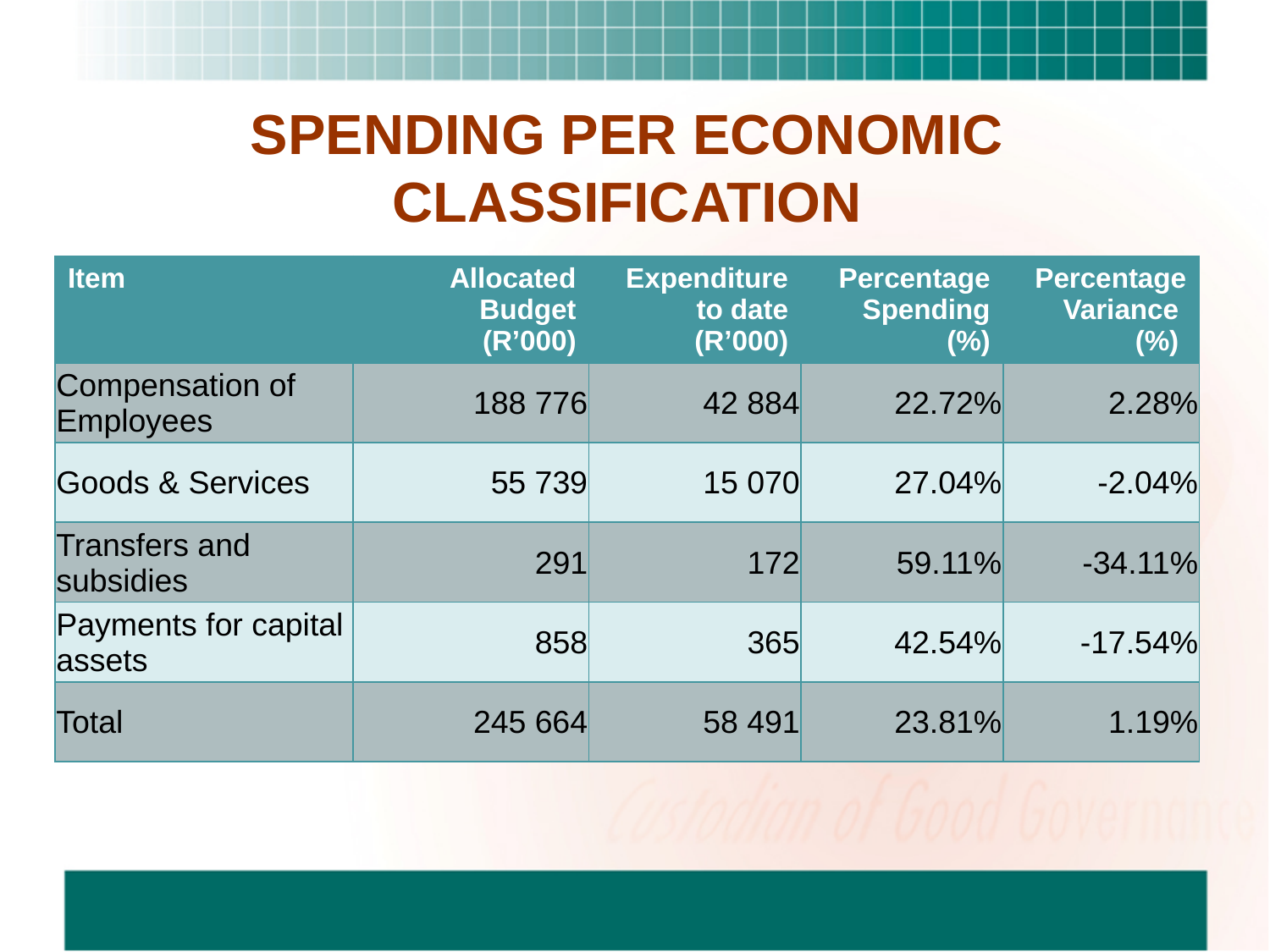

# SPENDING PER ECONOMIC CLASSIFICATION
| Item | Allocated Budget (R’000) | Expenditure to date (R’000) | Percentage Spending (%) | Percentage Variance (%) |
| --- | --- | --- | --- | --- |
| Compensation of Employees | 188 776 | 42 884 | 22.72% | 2.28% |
| Goods & Services | 55 739 | 15 070 | 27.04% | -2.04% |
| Transfers and subsidies | 291 | 172 | 59.11% | -34.11% |
| Payments for capital assets | 858 | 365 | 42.54% | -17.54% |
| Total | 245 664 | 58 491 | 23.81% | 1.19% |